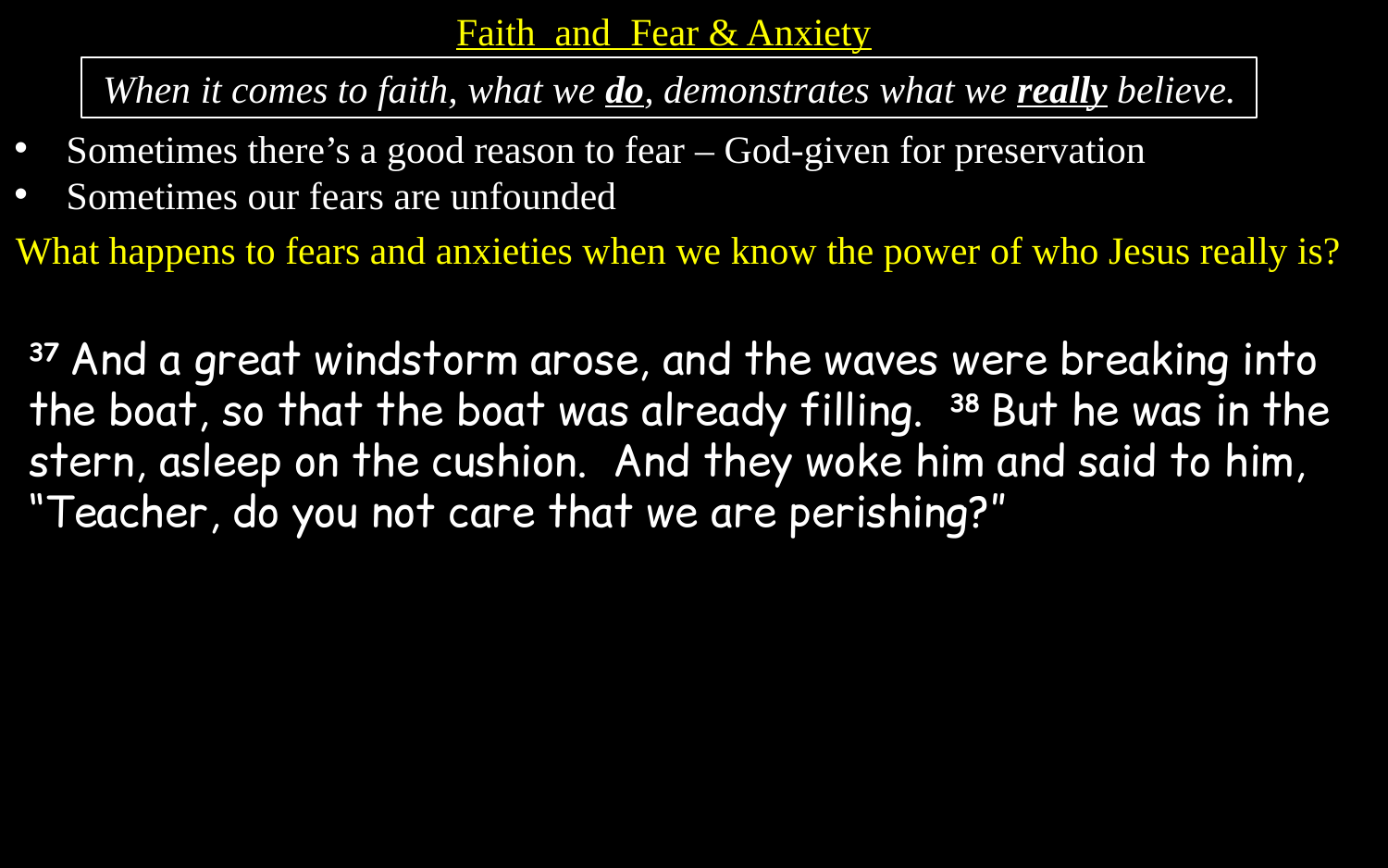

Faith  and  Fear & Anxiety
When it comes to faith, what we do, demonstrates what we really believe.
Sometimes there’s a good reason to fear – God-given for preservation
Sometimes our fears are unfounded
What happens to fears and anxieties when we know the power of who Jesus really is?
37 And a great windstorm arose, and the waves were breaking into the boat, so that the boat was already filling.  38 But he was in the stern, asleep on the cushion.  And they woke him and said to him, “Teacher, do you not care that we are perishing?”